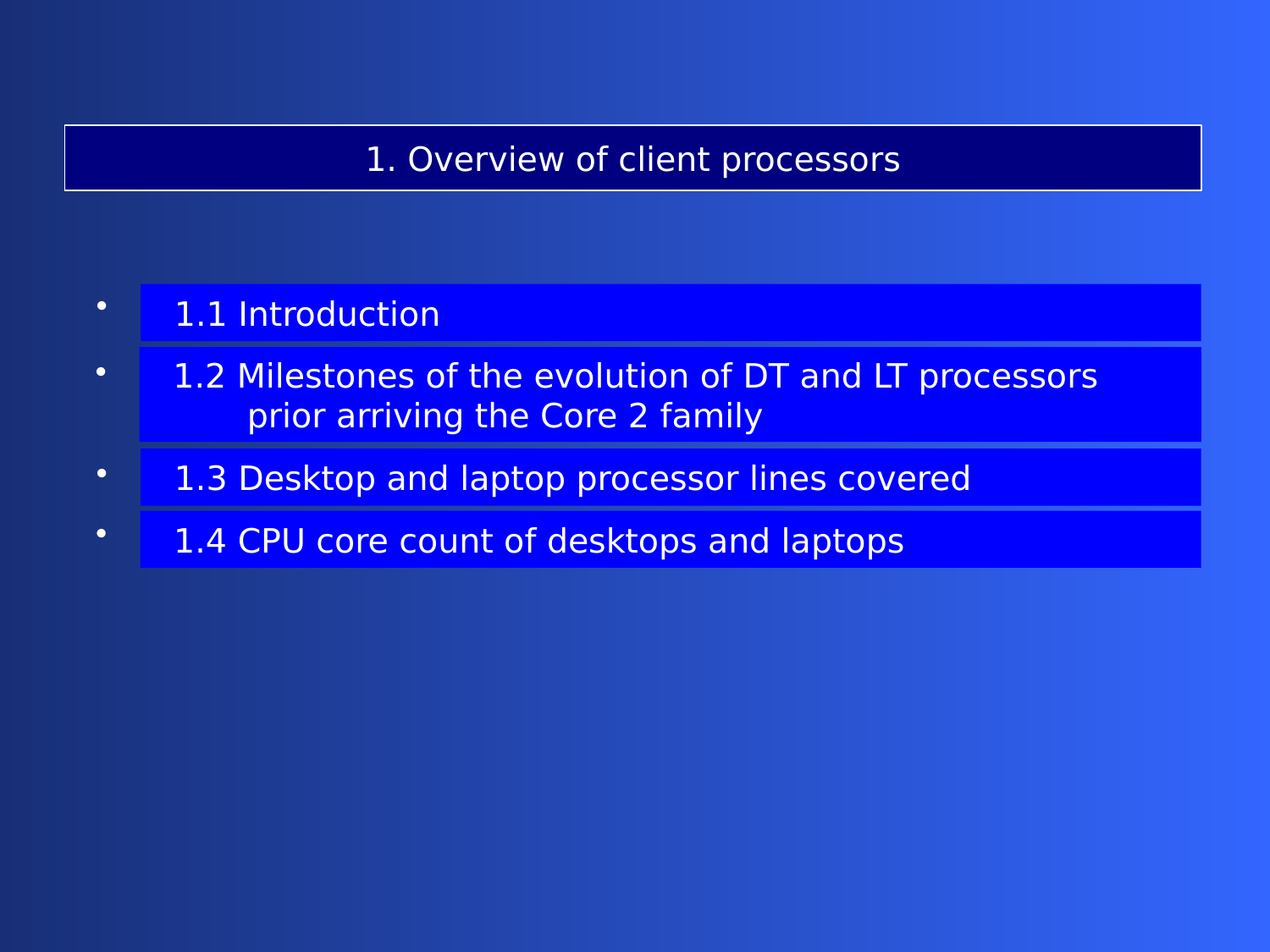

1. Overview of client processors

  1.1 Introduction
  1.2 Milestones of the evolution of DT and LT processors
         prior arriving the Core 2 family

  1.3 Desktop and laptop processor lines covered

  1.4 CPU core count of desktops and laptops